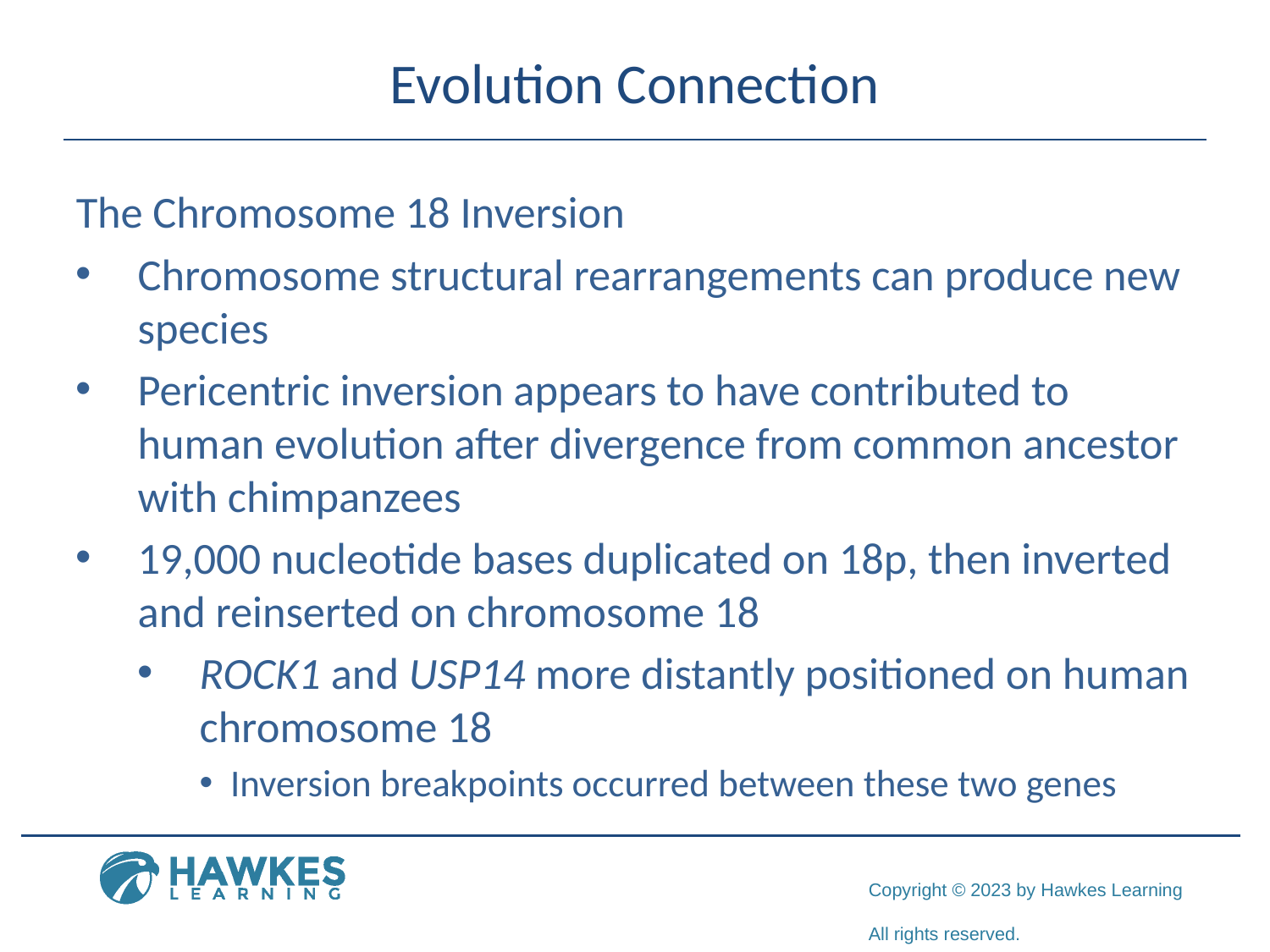

# Evolution Connection
The Chromosome 18 Inversion
Chromosome structural rearrangements can produce new species
Pericentric inversion appears to have contributed to human evolution after divergence from common ancestor with chimpanzees
19,000 nucleotide bases duplicated on 18p, then inverted and reinserted on chromosome 18
ROCK1 and USP14 more distantly positioned on human chromosome 18
Inversion breakpoints occurred between these two genes